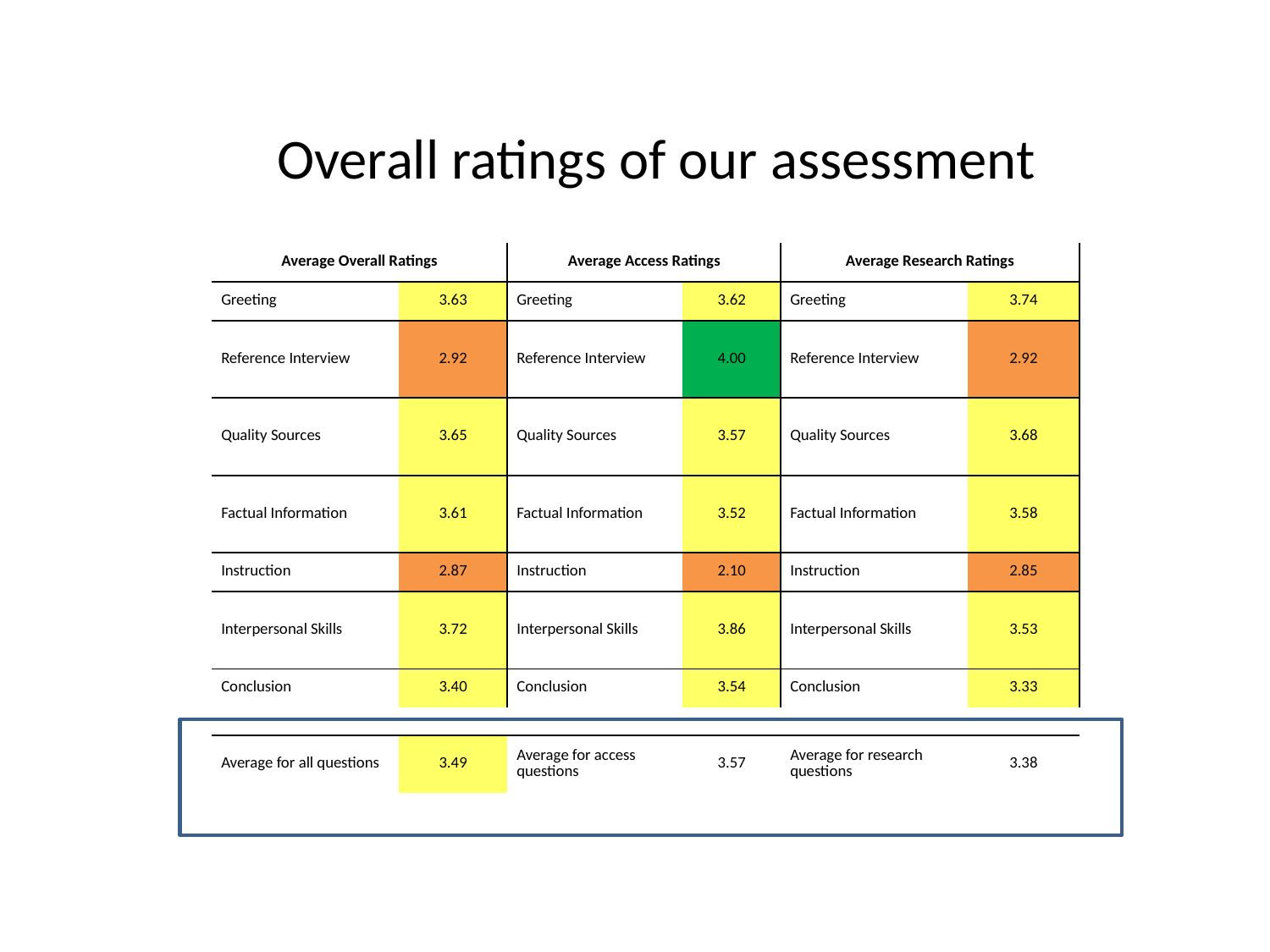

Overall ratings of our assessment
| Average Overall Ratings |  | Average Access Ratings |  | Average Research Ratings |  |
| --- | --- | --- | --- | --- | --- |
| Greeting | 3.63 | Greeting | 3.62 | Greeting | 3.74 |
| Reference Interview | 2.92 | Reference Interview | 4.00 | Reference Interview | 2.92 |
| Quality Sources | 3.65 | Quality Sources | 3.57 | Quality Sources | 3.68 |
| Factual Information | 3.61 | Factual Information | 3.52 | Factual Information | 3.58 |
| Instruction | 2.87 | Instruction | 2.10 | Instruction | 2.85 |
| Interpersonal Skills | 3.72 | Interpersonal Skills | 3.86 | Interpersonal Skills | 3.53 |
| Conclusion | 3.40 | Conclusion | 3.54 | Conclusion | 3.33 |
|  |  |  |  |  |  |
| Average for all questions | 3.49 | Average for access questions | 3.57 | Average for research questions | 3.38 |